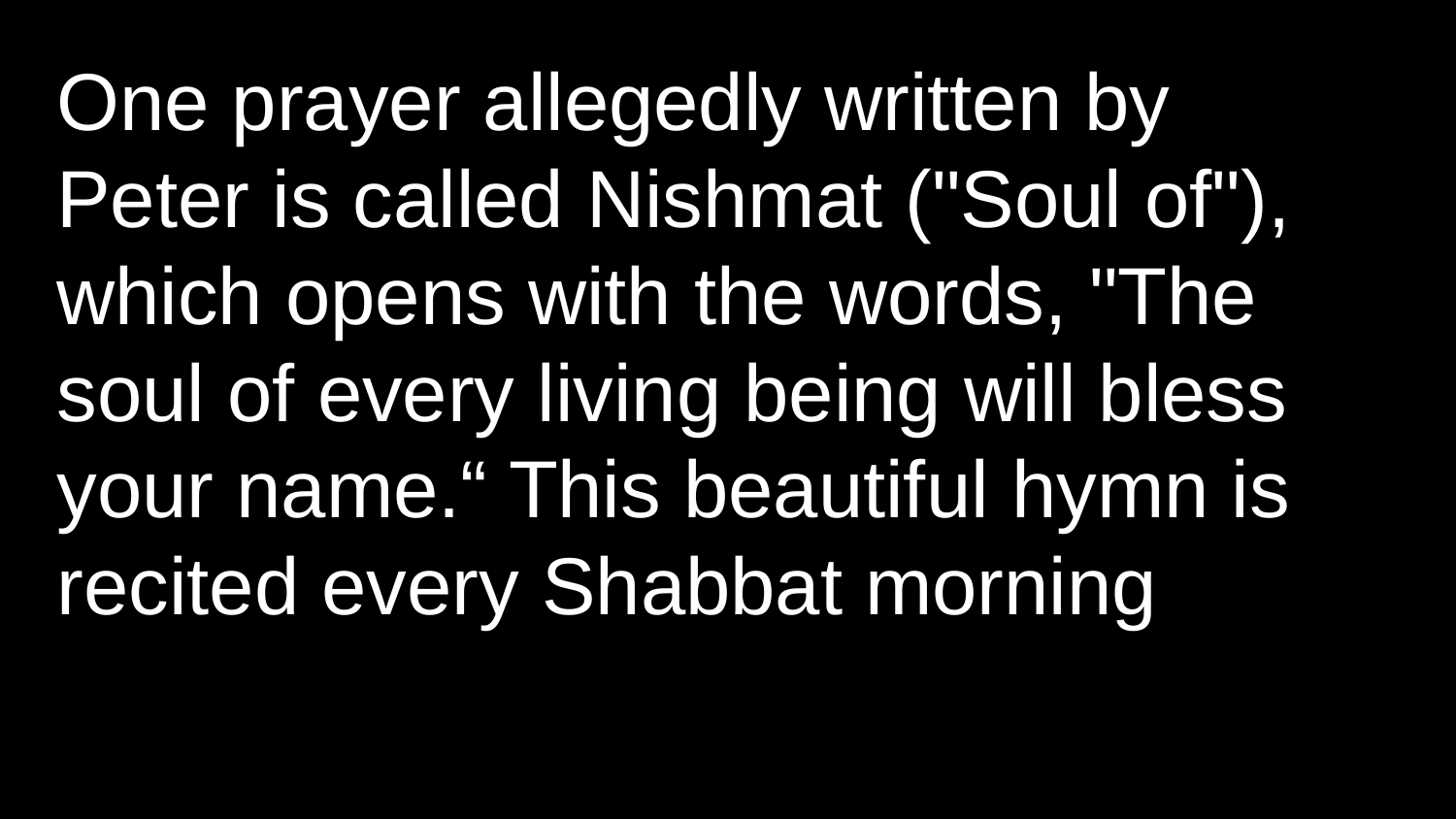

One prayer allegedly written by Peter is called Nishmat ("Soul of"), which opens with the words, "The soul of every living being will bless your name.“ This beautiful hymn is recited every Shabbat morning